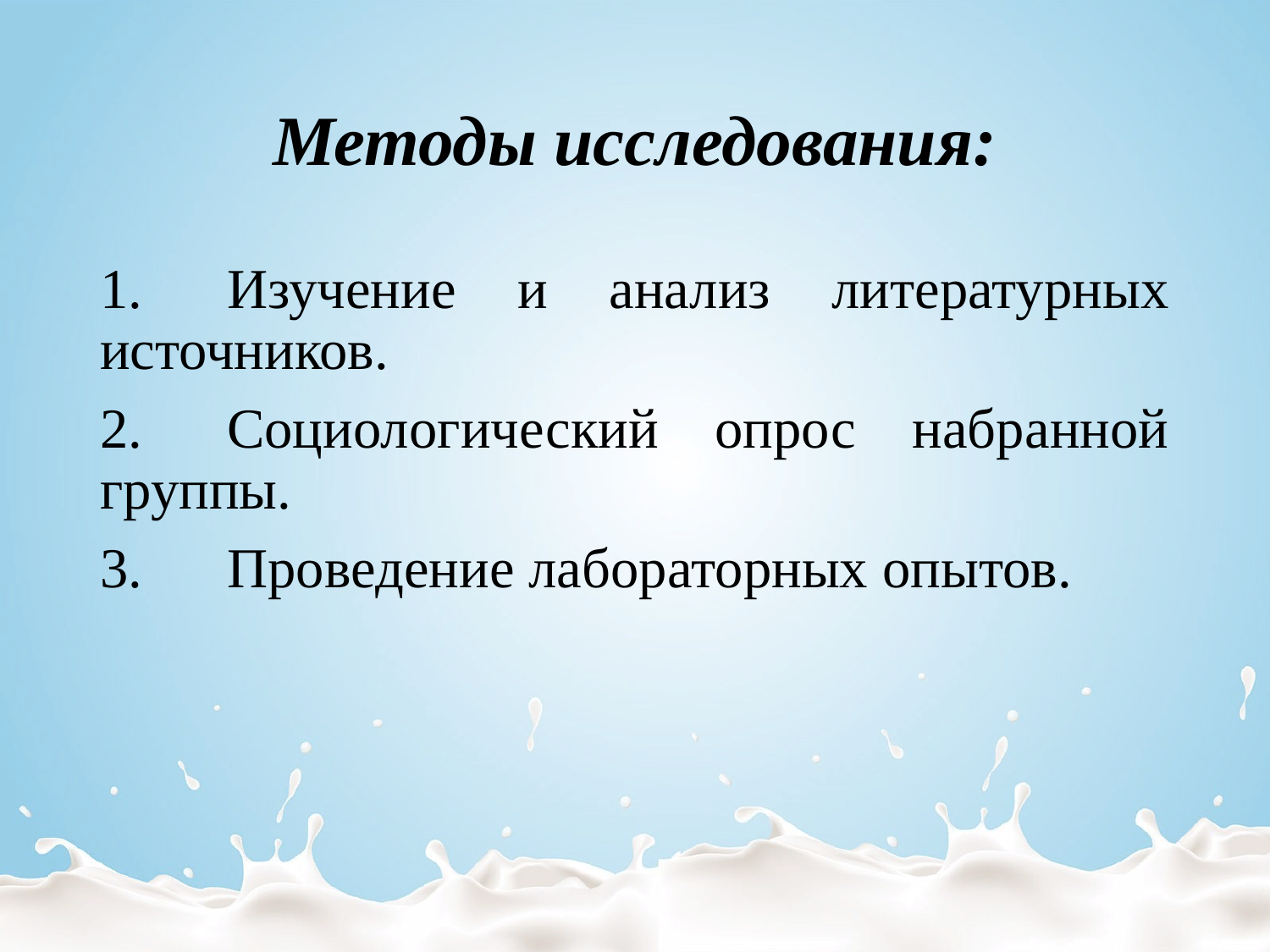

# Методы исследования:
1.	Изучение и анализ литературных источников.
2.	Социологический опрос набранной группы.
3.	Проведение лабораторных опытов.